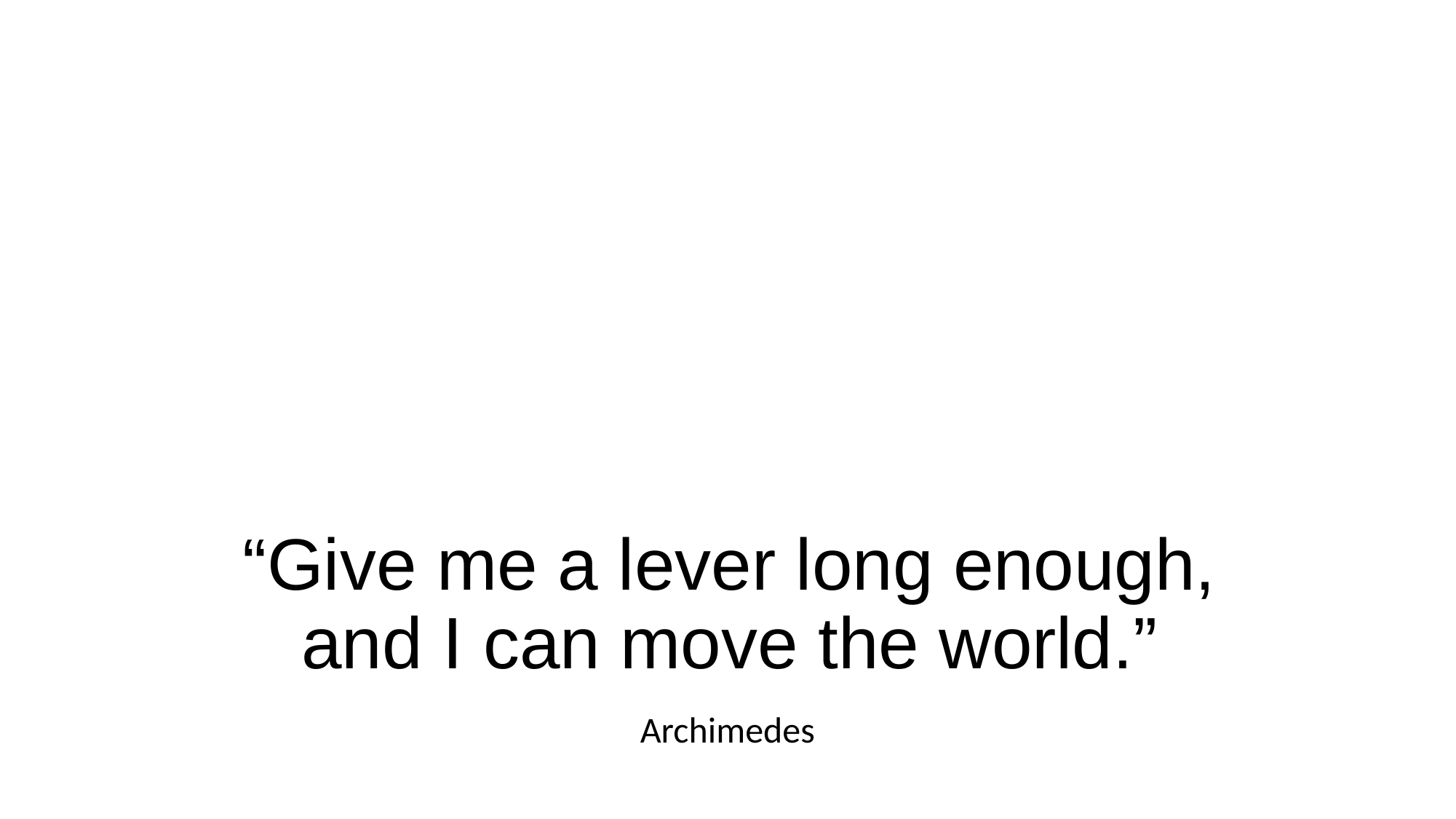

# “Give me a lever long enough, and I can move the world.”
Archimedes